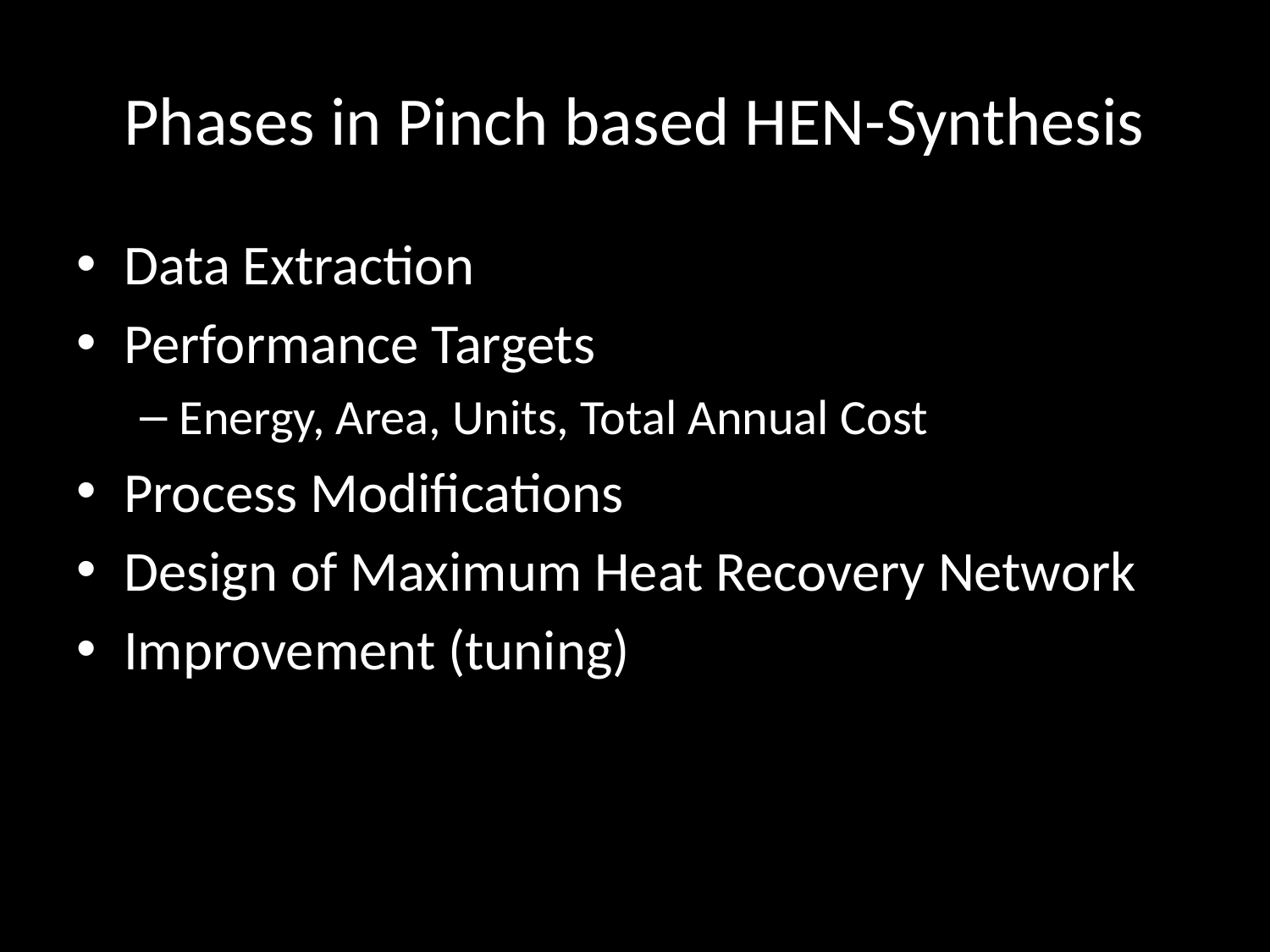

# Phases in Pinch based HEN-Synthesis
Data Extraction
Performance Targets
Energy, Area, Units, Total Annual Cost
Process Modifications
Design of Maximum Heat Recovery Network
Improvement (tuning)